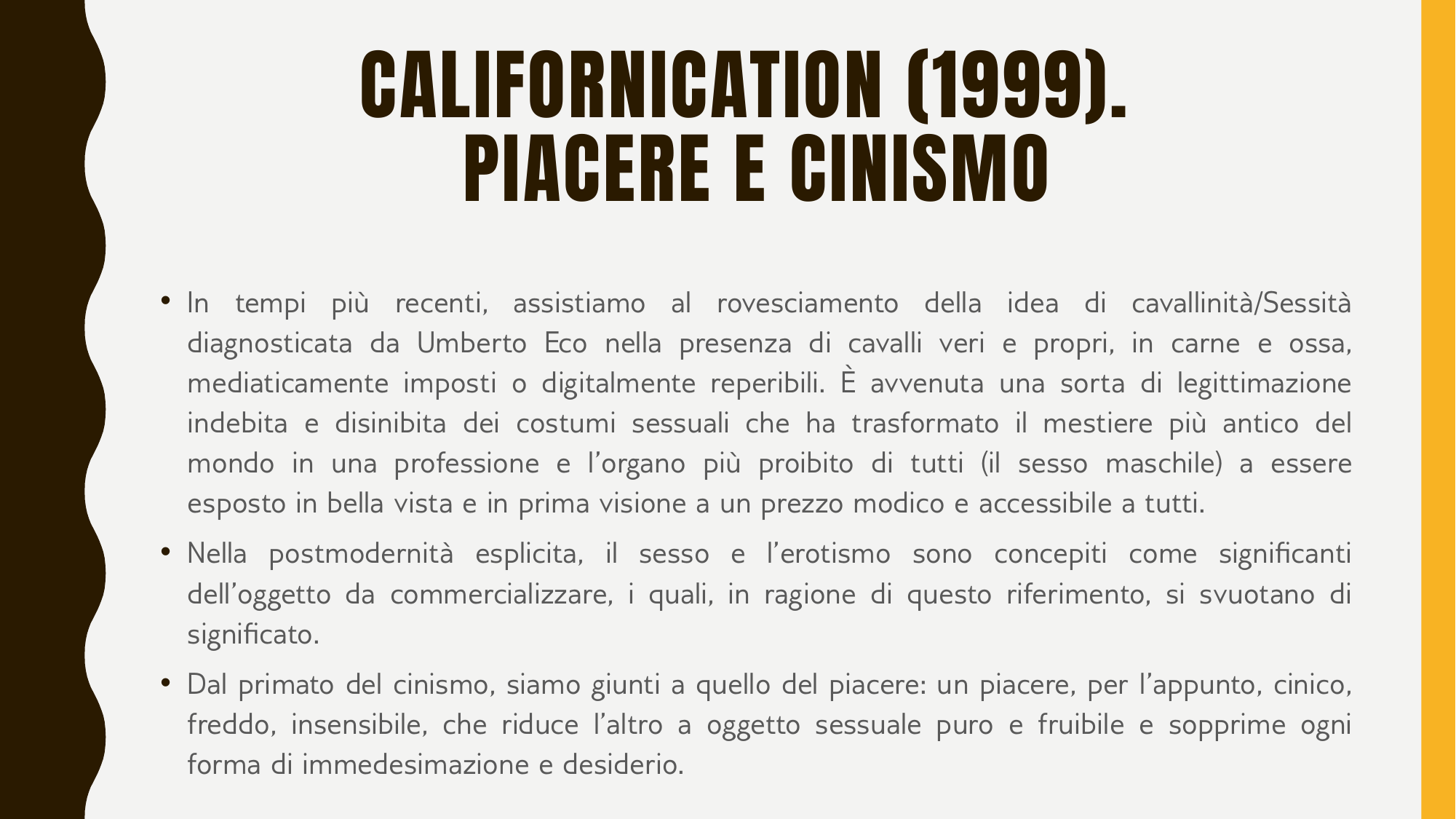

# Californication (1999). Piacere e cinismo
In tempi più recenti, assistiamo al rovesciamento della idea di cavallinità/Sessità diagnosticata da Umberto Eco nella presenza di cavalli veri e propri, in carne e ossa, mediaticamente imposti o digitalmente reperibili. È avvenuta una sorta di legittimazione indebita e disinibita dei costumi sessuali che ha trasformato il mestiere più antico del mondo in una professione e l’organo più proibito di tutti (il sesso maschile) a essere esposto in bella vista e in prima visione a un prezzo modico e accessibile a tutti.
Nella postmodernità esplicita, il sesso e l’erotismo sono concepiti come significanti dell’oggetto da commercializzare, i quali, in ragione di questo riferimento, si svuotano di significato.
Dal primato del cinismo, siamo giunti a quello del piacere: un piacere, per l’appunto, cinico, freddo, insensibile, che riduce l’altro a oggetto sessuale puro e fruibile e sopprime ogni forma di immedesimazione e desiderio.